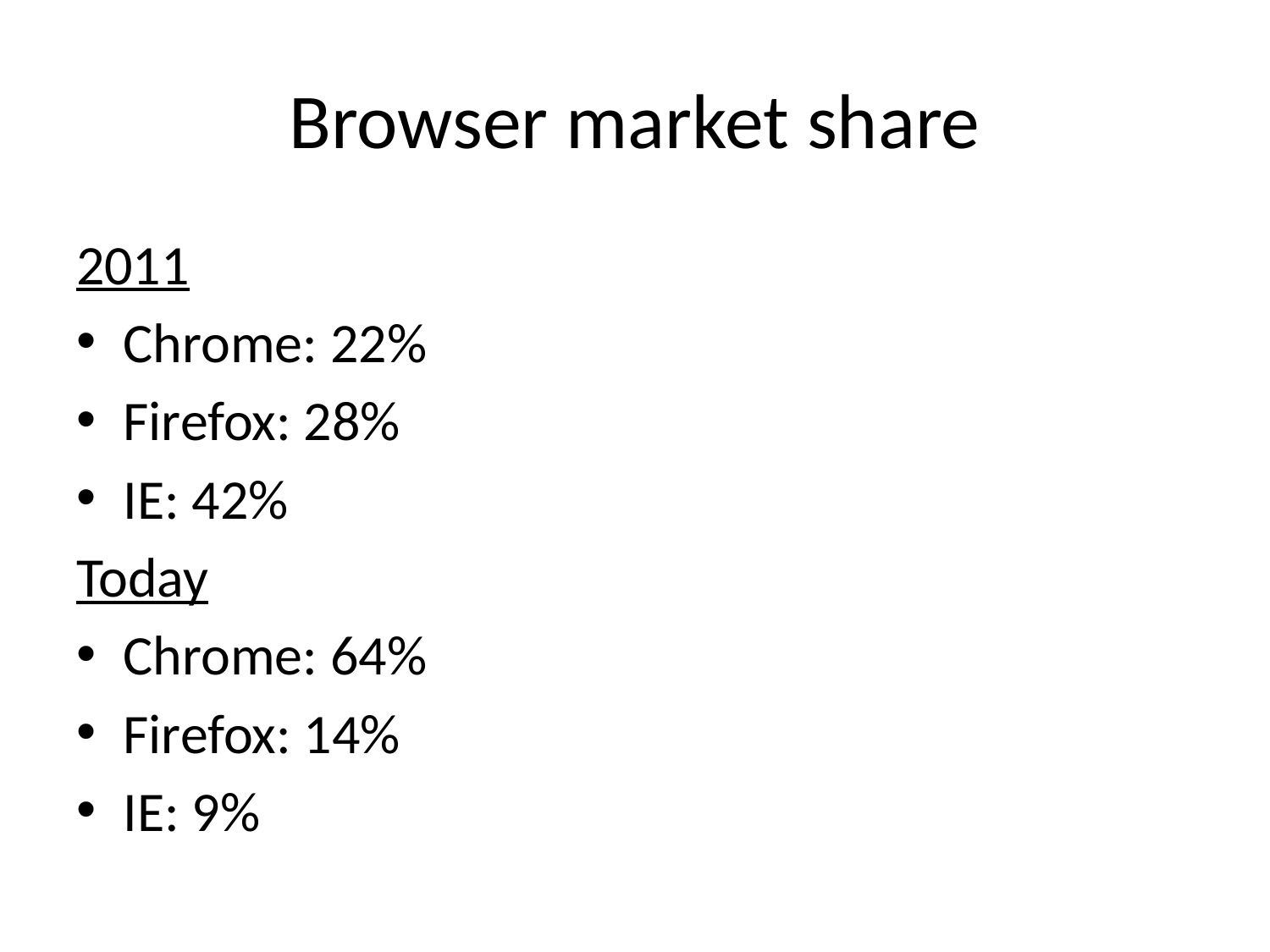

# Browser market share
2011
Chrome: 22%
Firefox: 28%
IE: 42%
Today
Chrome: 64%
Firefox: 14%
IE: 9%